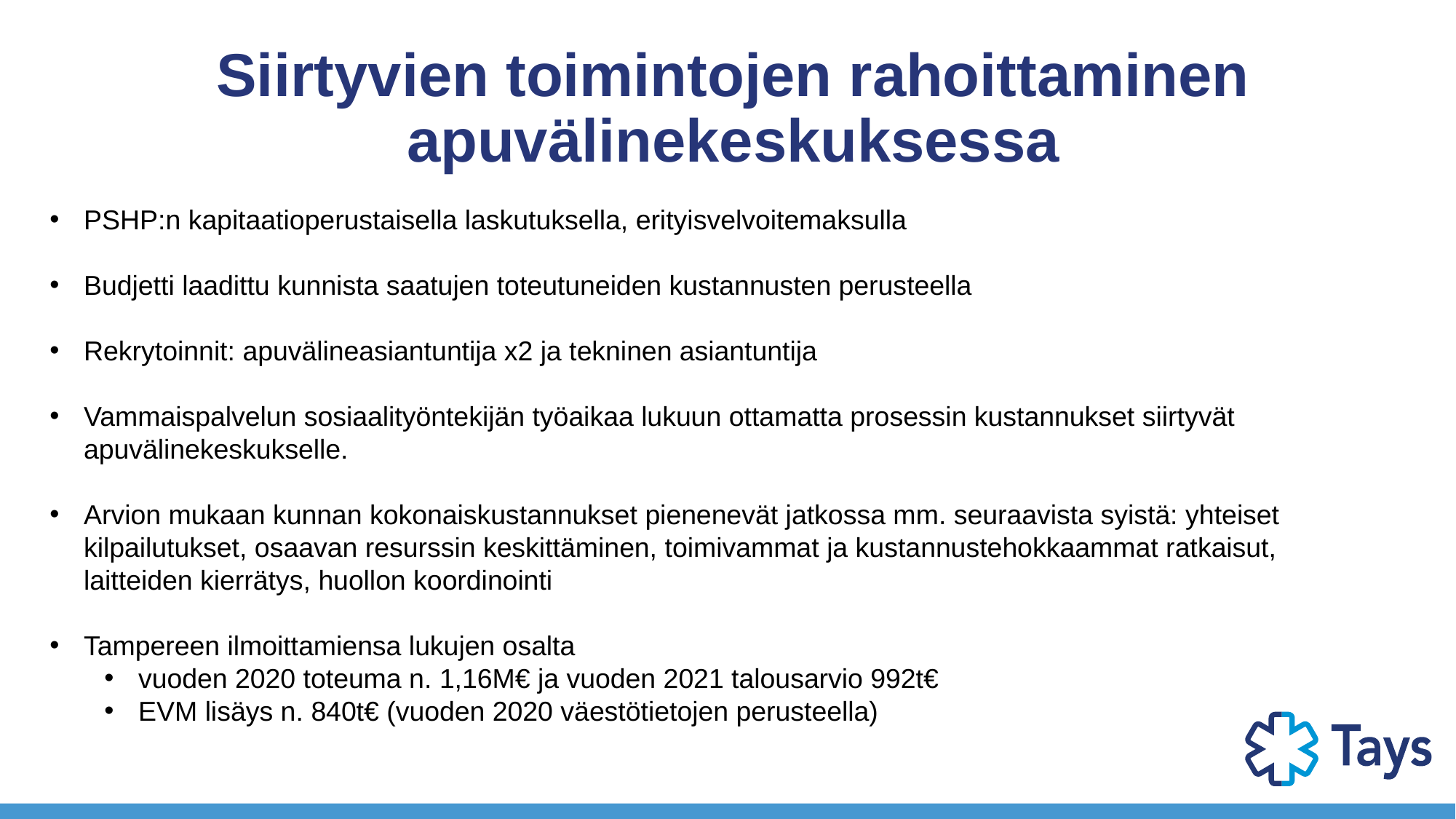

# Siirtyvien toimintojen rahoittaminen apuvälinekeskuksessa
PSHP:n kapitaatioperustaisella laskutuksella, erityisvelvoitemaksulla

Budjetti laadittu kunnista saatujen toteutuneiden kustannusten perusteella

Rekrytoinnit: apuvälineasiantuntija x2 ja tekninen asiantuntija

Vammaispalvelun sosiaalityöntekijän työaikaa lukuun ottamatta prosessin kustannukset siirtyvät apuvälinekeskukselle.

Arvion mukaan kunnan kokonaiskustannukset pienenevät jatkossa mm. seuraavista syistä: yhteiset kilpailutukset, osaavan resurssin keskittäminen, toimivammat ja kustannustehokkaammat ratkaisut, laitteiden kierrätys, huollon koordinointi

Tampereen ilmoittamiensa lukujen osalta
vuoden 2020 toteuma n. 1,16M€ ja vuoden 2021 talousarvio 992t€
EVM lisäys n. 840t€ (vuoden 2020 väestötietojen perusteella)